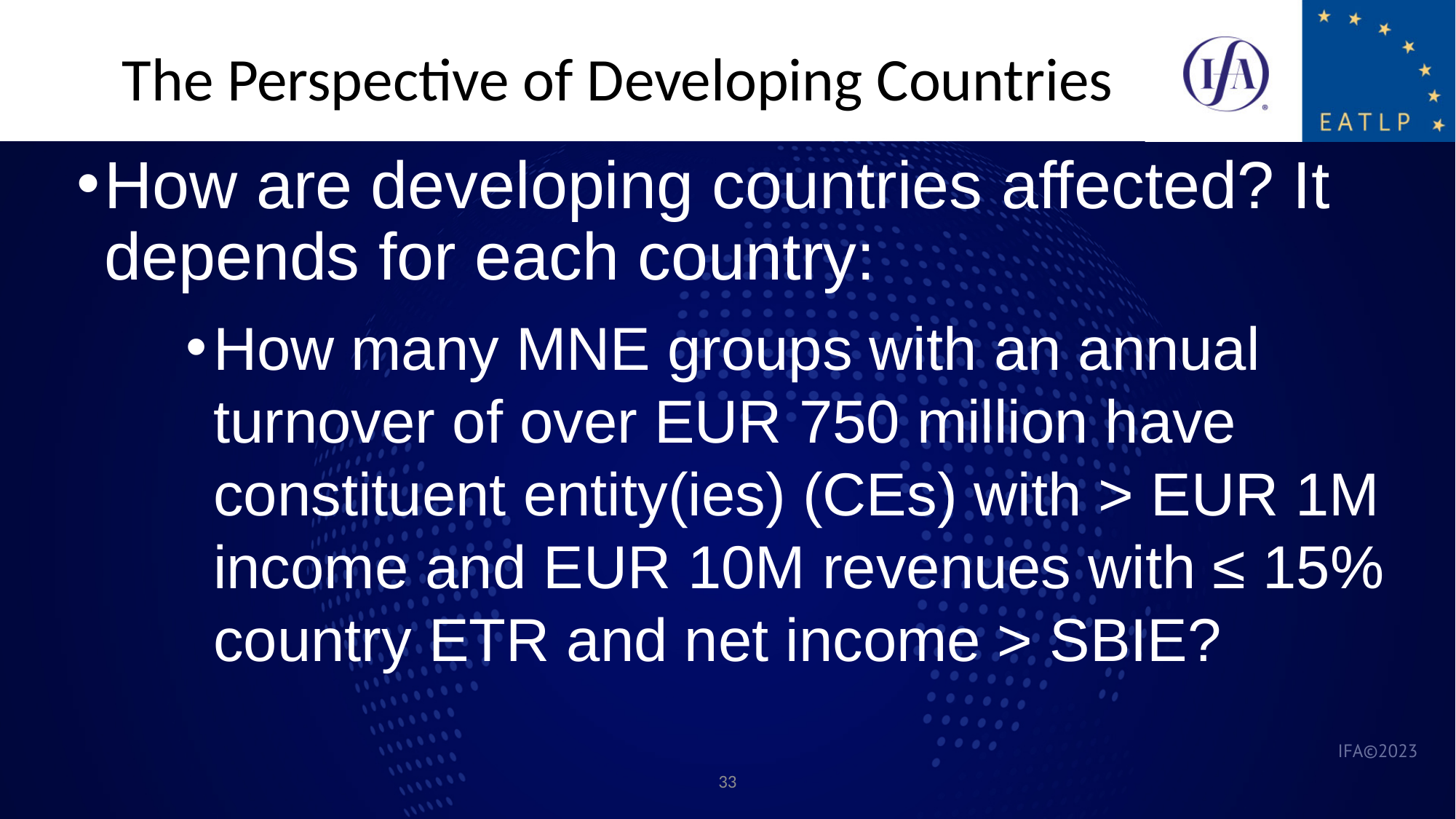

The Perspective of Developing Countries
How are developing countries affected? It depends for each country:
How many MNE groups with an annual turnover of over EUR 750 million have constituent entity(ies) (CEs) with > EUR 1M income and EUR 10M revenues with ≤ 15% country ETR and net income > SBIE?
33